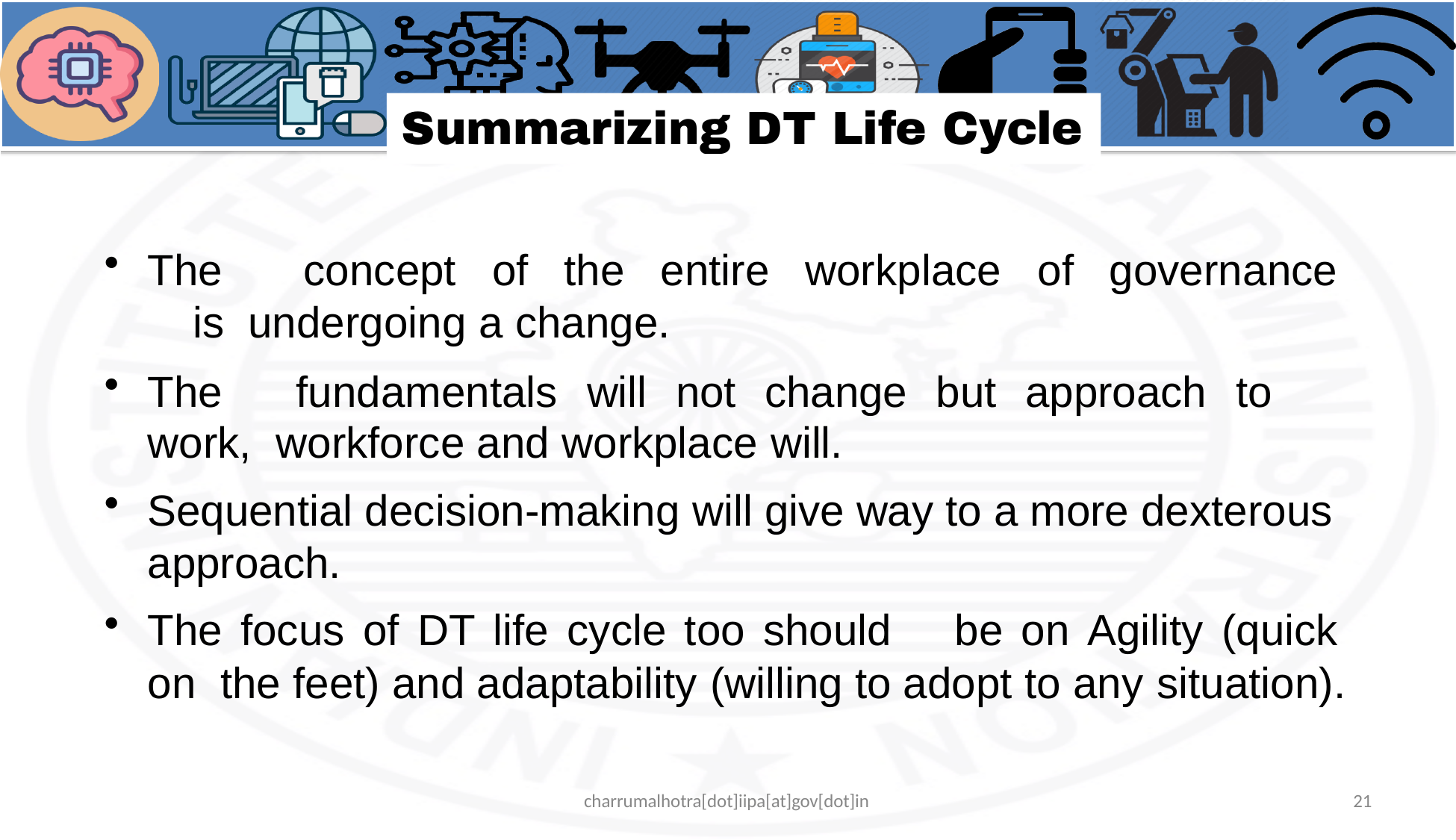

# Summarizing DT Life Cycle
The	concept	of	the	entire	workplace	of	governance	is  undergoing a change.
The	fundamentals	will	not	change	but	approach	to	work,  workforce and workplace will.
Sequential decision-making will give way to a more dexterous  approach.
The focus of DT life cycle too should	be on	Agility (quick	on  the feet) and adaptability (willing to adopt to any situation).
charrumalhotra[dot]iipa[at]gov[dot]in
21